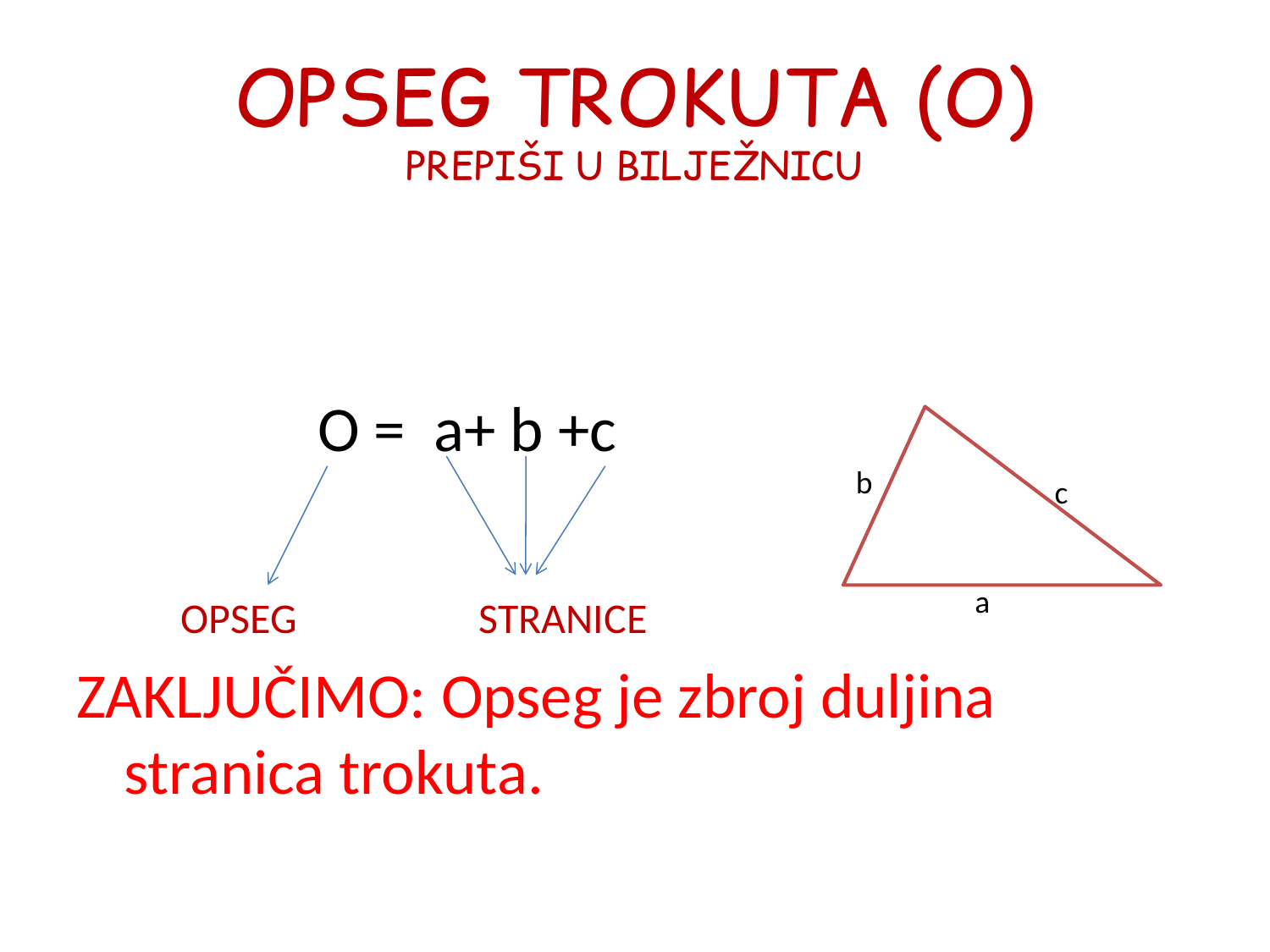

# OPSEG TROKUTA (O) PREPIŠI U BILJEŽNICU

                   O =  a+ b +c

ZAKLJUČIMO: Opseg je zbroj duljina  stranica trokuta.

b
c
a
OPSEG
STRANICE